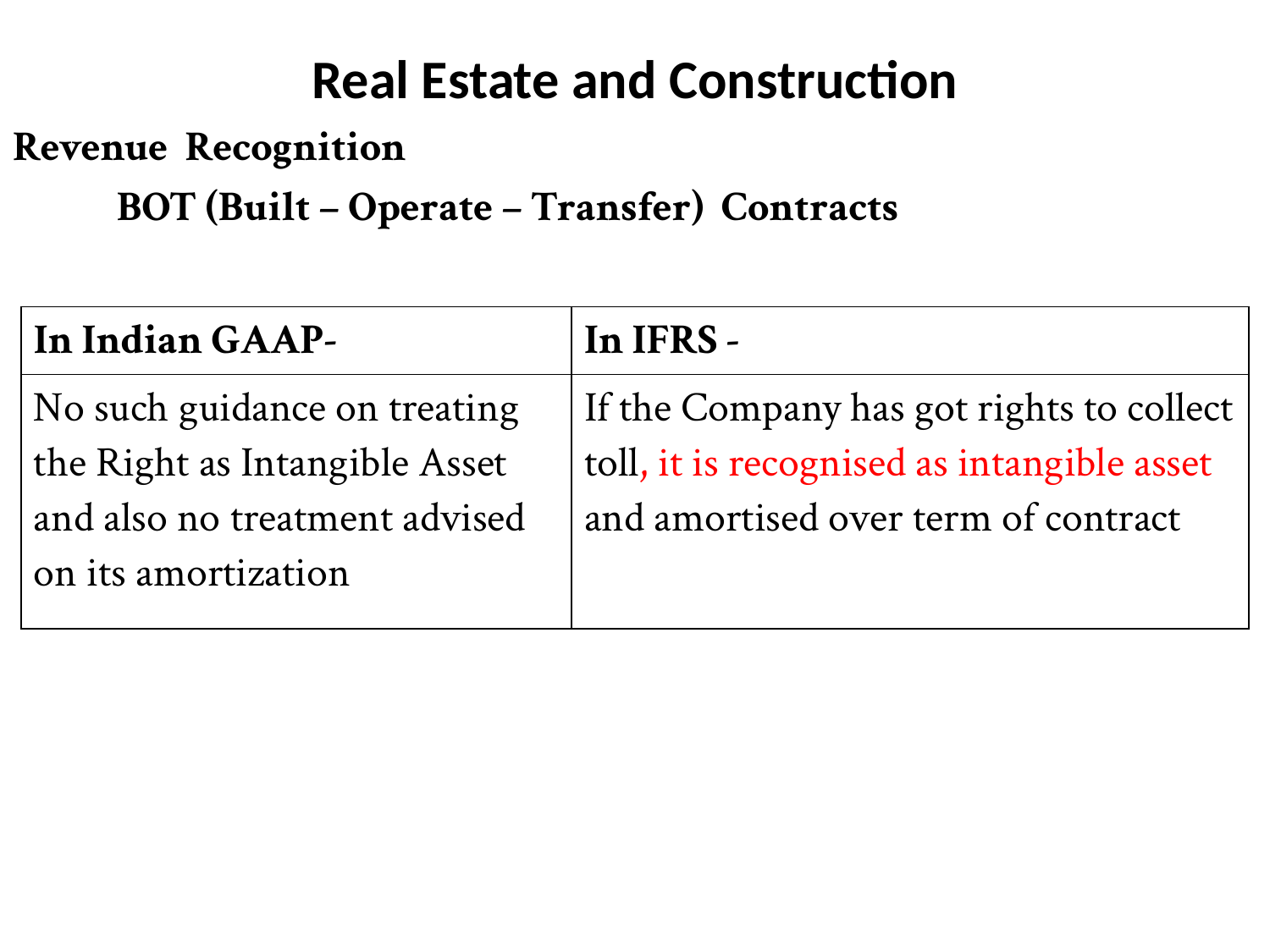

# Real Estate and Construction
Revenue  Recognition
            BOT (Built – Operate – Transfer)  Contracts

| In Indian GAAP- | In IFRS - |
| --- | --- |
| No such guidance on treating the Right as Intangible Asset and also no treatment advised on its amortization | If the Company has got rights to collect toll, it is recognised as intangible asset and amortised over term of contract |